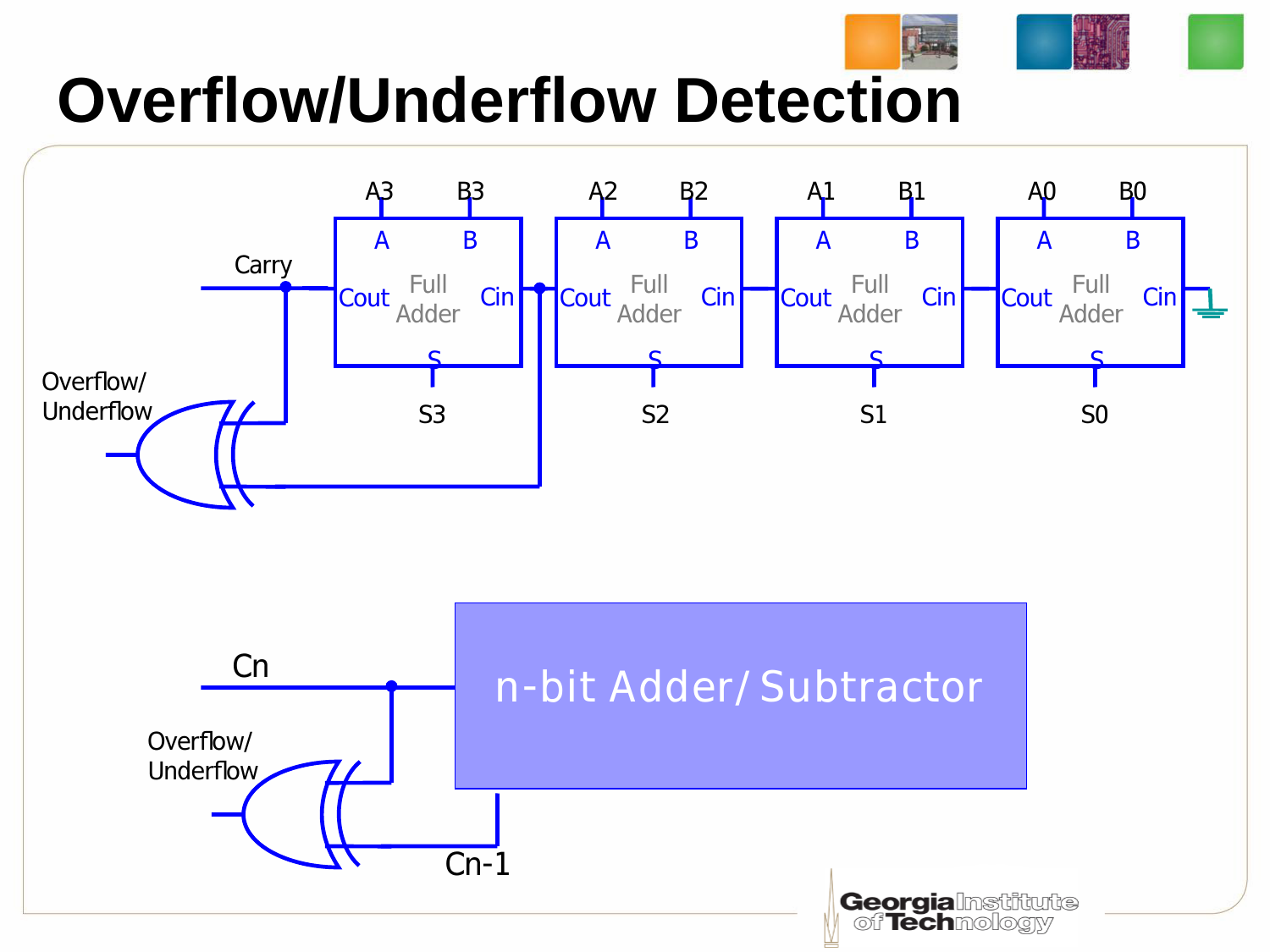

# Overflow/Underflow Detection
A3
B3
A2
B2

A
B
Full
Adder
Cin
Cout

S

S2
A1
B1

A
B
Full
Adder
Cin
Cout

S

S1
A0
B0

A
B
Full
Adder
Cin
Cout

S

A
B
Full
Adder
Cin
Cout

S

Carry

Overflow/
Underflow
S0
S3

n-bit Adder/Subtractor

Cn

Overflow/
Underflow

Cn-1